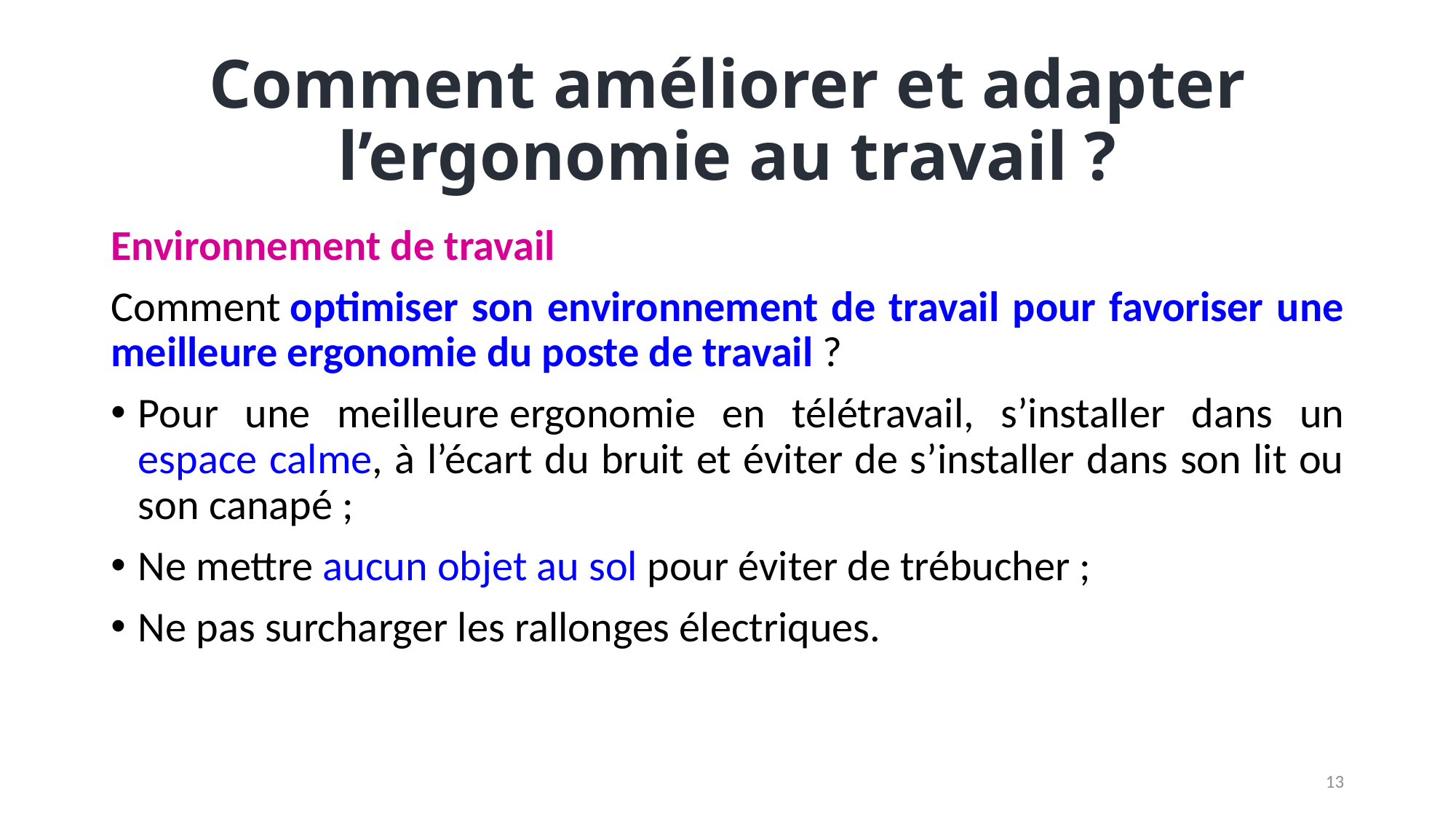

# Comment améliorer et adapter l’ergonomie au travail ?
Environnement de travail
Comment optimiser son environnement de travail pour favoriser une meilleure ergonomie du poste de travail ?
Pour une meilleure ergonomie en télétravail, s’installer dans un espace calme, à l’écart du bruit et éviter de s’installer dans son lit ou son canapé ;
Ne mettre aucun objet au sol pour éviter de trébucher ;
Ne pas surcharger les rallonges électriques.

13